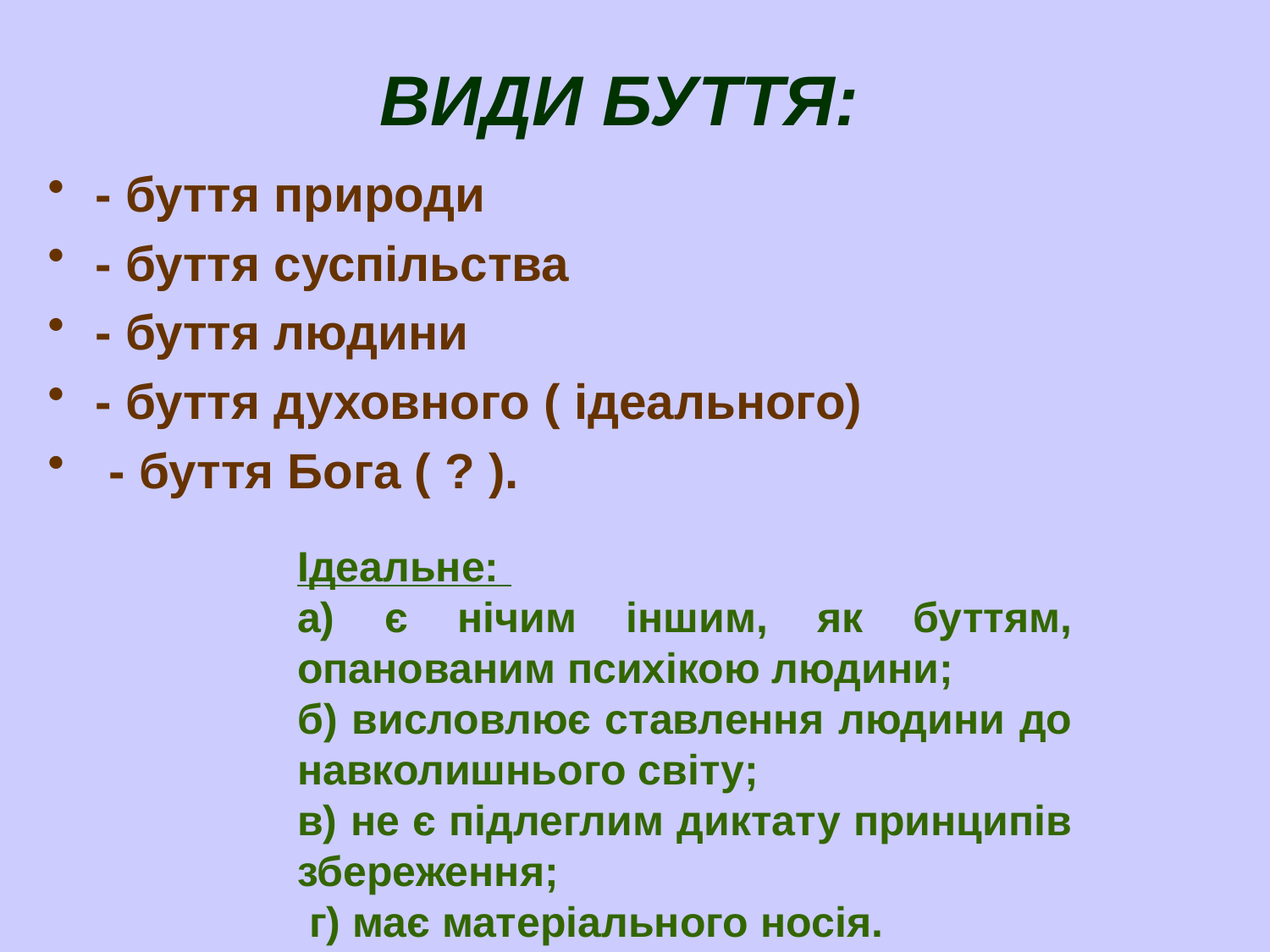

# ВИДИ БУТТЯ:
- буття природи
- буття суспільства
- буття людини
- буття духовного ( ідеального)
 - буття Бога ( ? ).
Ідеальне:
а) є нічим іншим, як буттям, опанованим психікою людини;
б) висловлює ставлення людини до навколишнього світу;
в) не є підлеглим диктату принципів збереження;
 г) має матеріального носія.